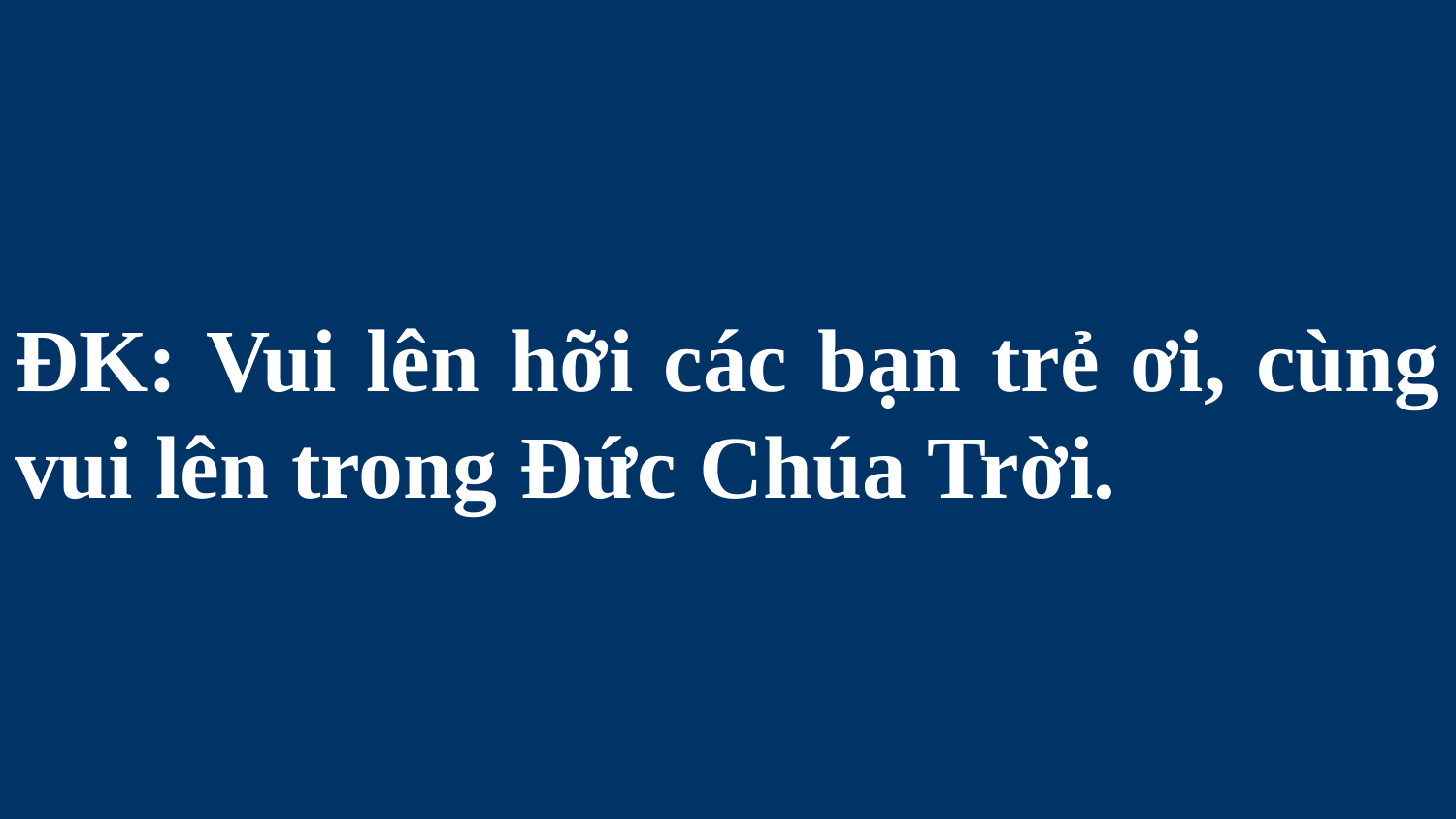

# ĐK: Vui lên hỡi các bạn trẻ ơi, cùng vui lên trong Đức Chúa Trời.